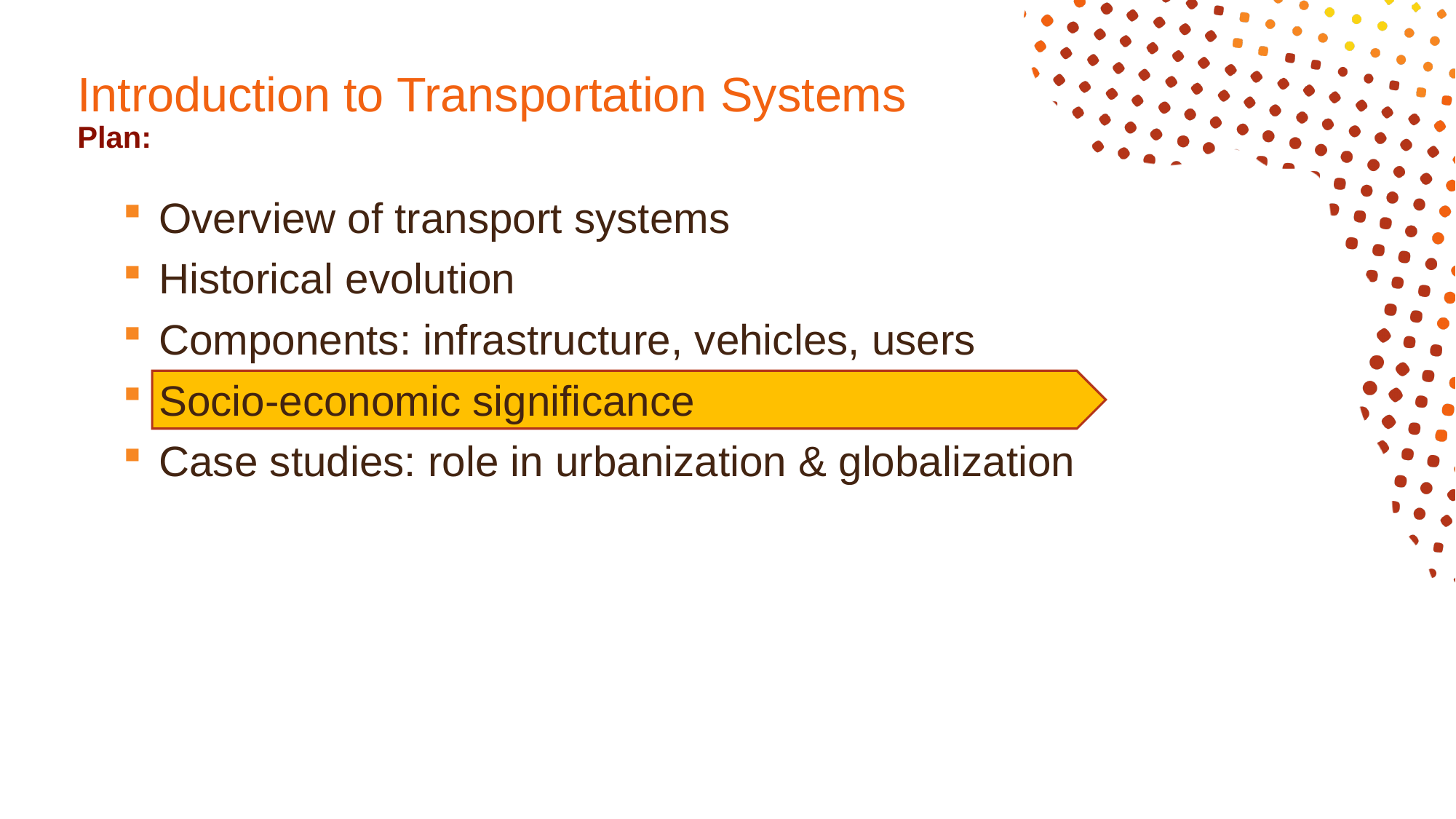

# Introduction to Transportation Systems Plan:
Overview of transport systems
Historical evolution
Components: infrastructure, vehicles, users
Socio-economic significance
Case studies: role in urbanization & globalization